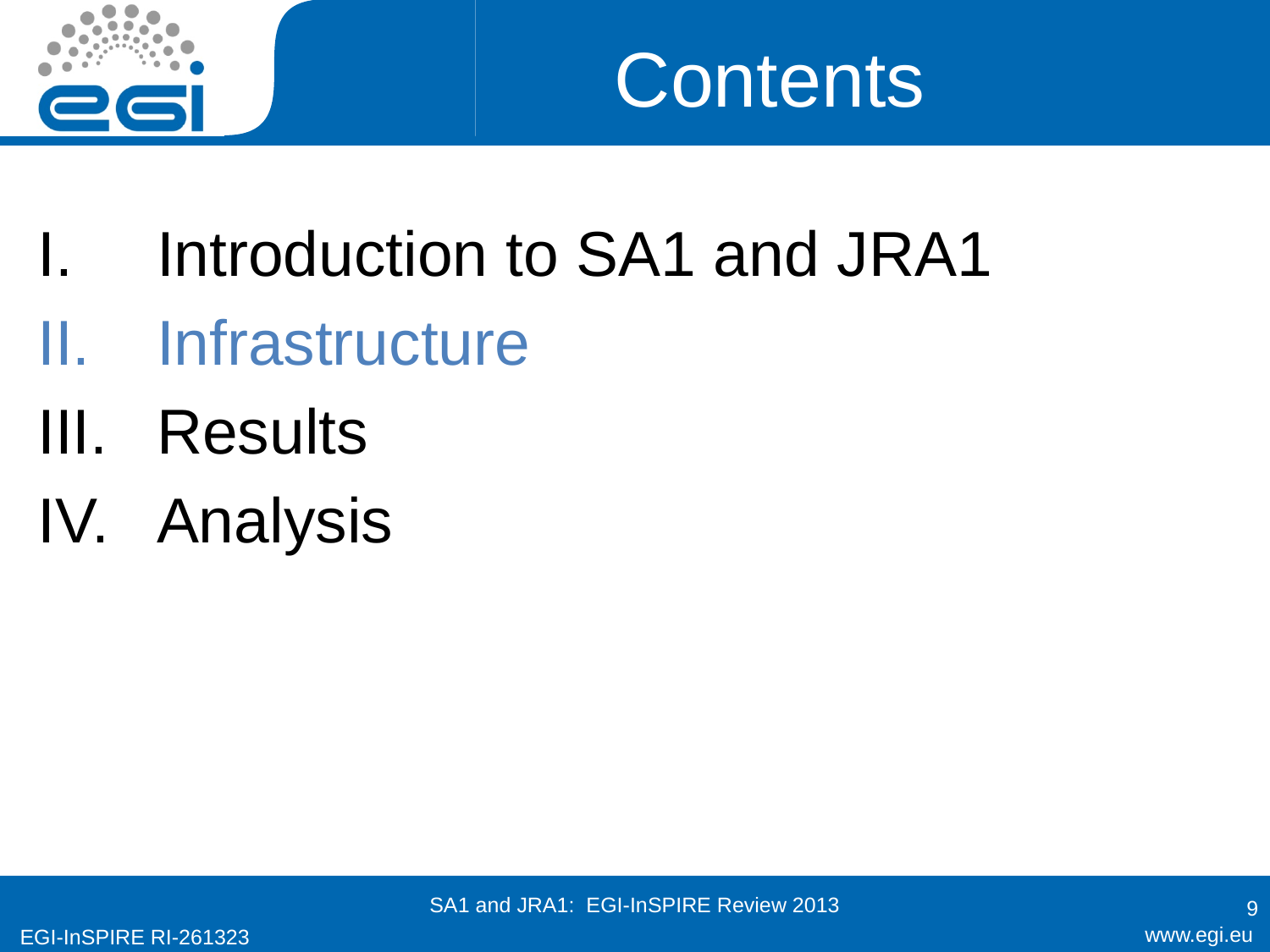

# Contents
Introduction to SA1 and JRA1
Infrastructure
Results
Analysis
9
SA1 and JRA1:  EGI-InSPIRE Review 2013